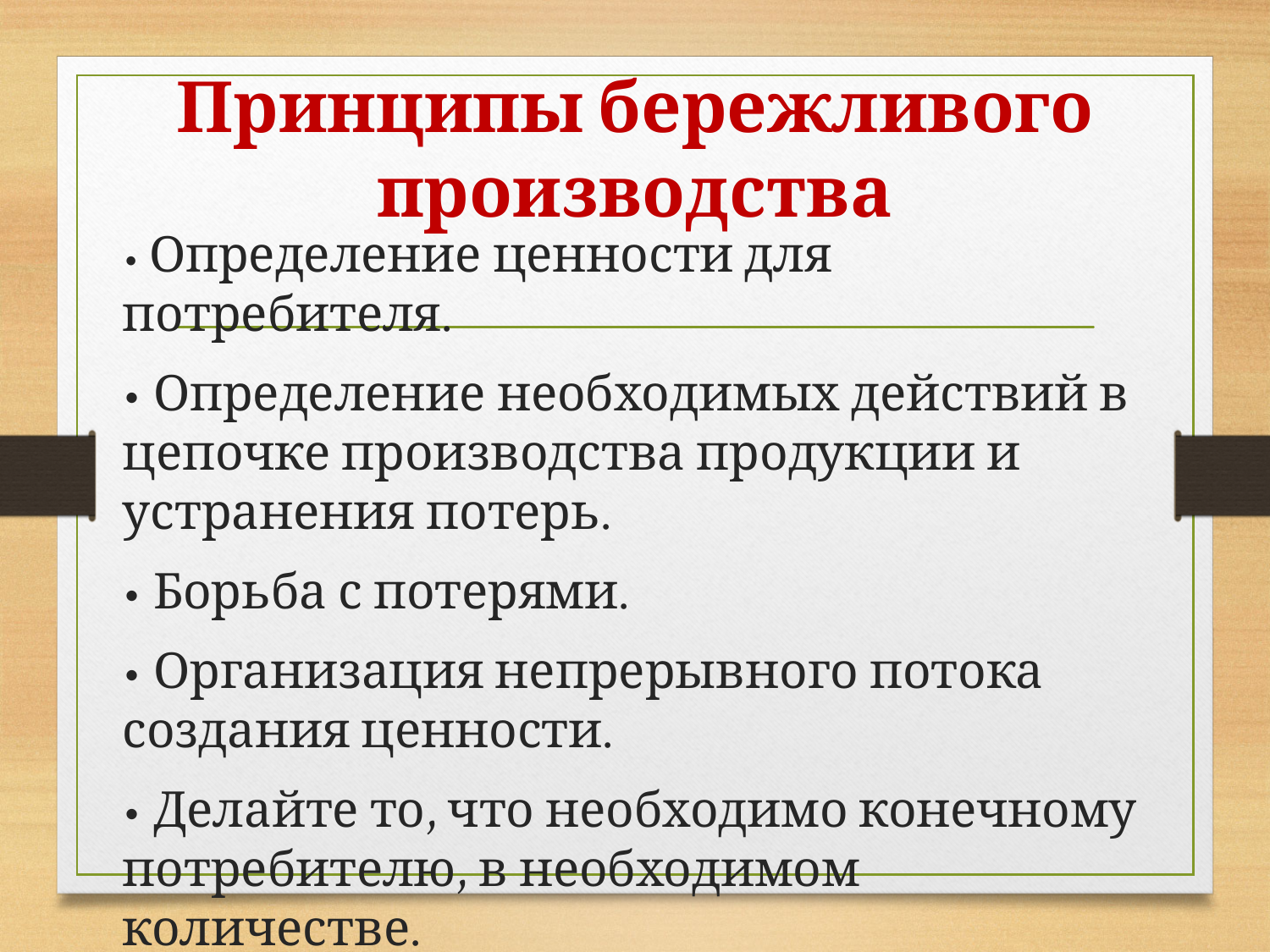

# Принципы бережливого производства
• Определение ценности для потребителя.
• Определение необходимых действий в цепочке производства продукции и устранения потерь.
• Борьба с потерями.
• Организация непрерывного потока создания ценности.
• Делайте то, что необходимо конечному потребителю, в необходимом количестве.
• Непрерывное улучшение процессов.